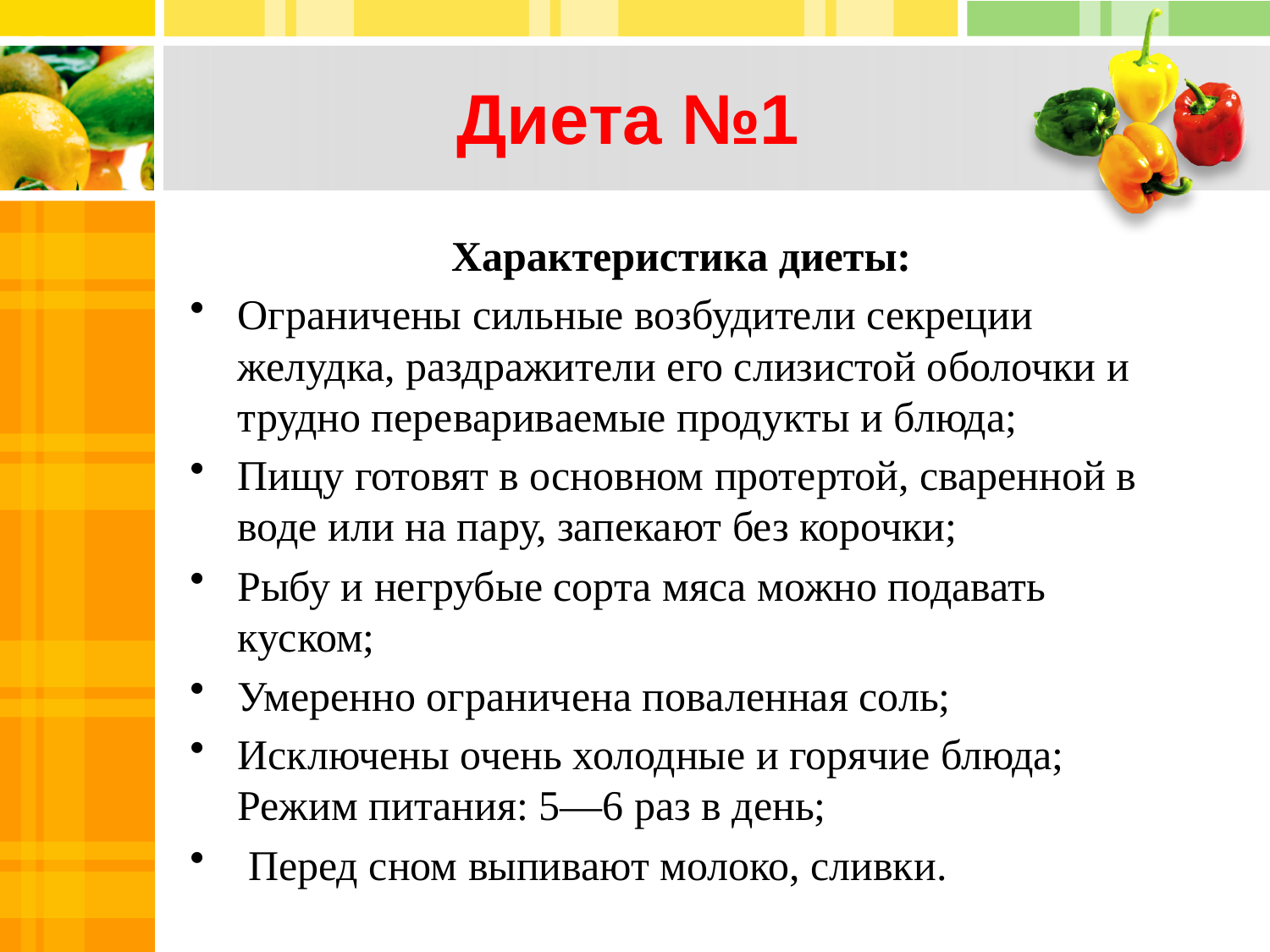

# Диета №1
Характеристика диеты:
Ограничены сильные возбудители секреции желудка, раздражители его слизистой оболочки и трудно перевариваемые продукты и блюда;
Пищу готовят в основном протертой, сваренной в воде или на пару, запекают без корочки;
Рыбу и негрубые сорта мяса можно подавать куском;
Умеренно ограничена поваленная соль;
Исключены очень холодные и горячие блюда; Режим питания: 5—6 раз в день;
 Перед сном выпивают молоко, сливки.